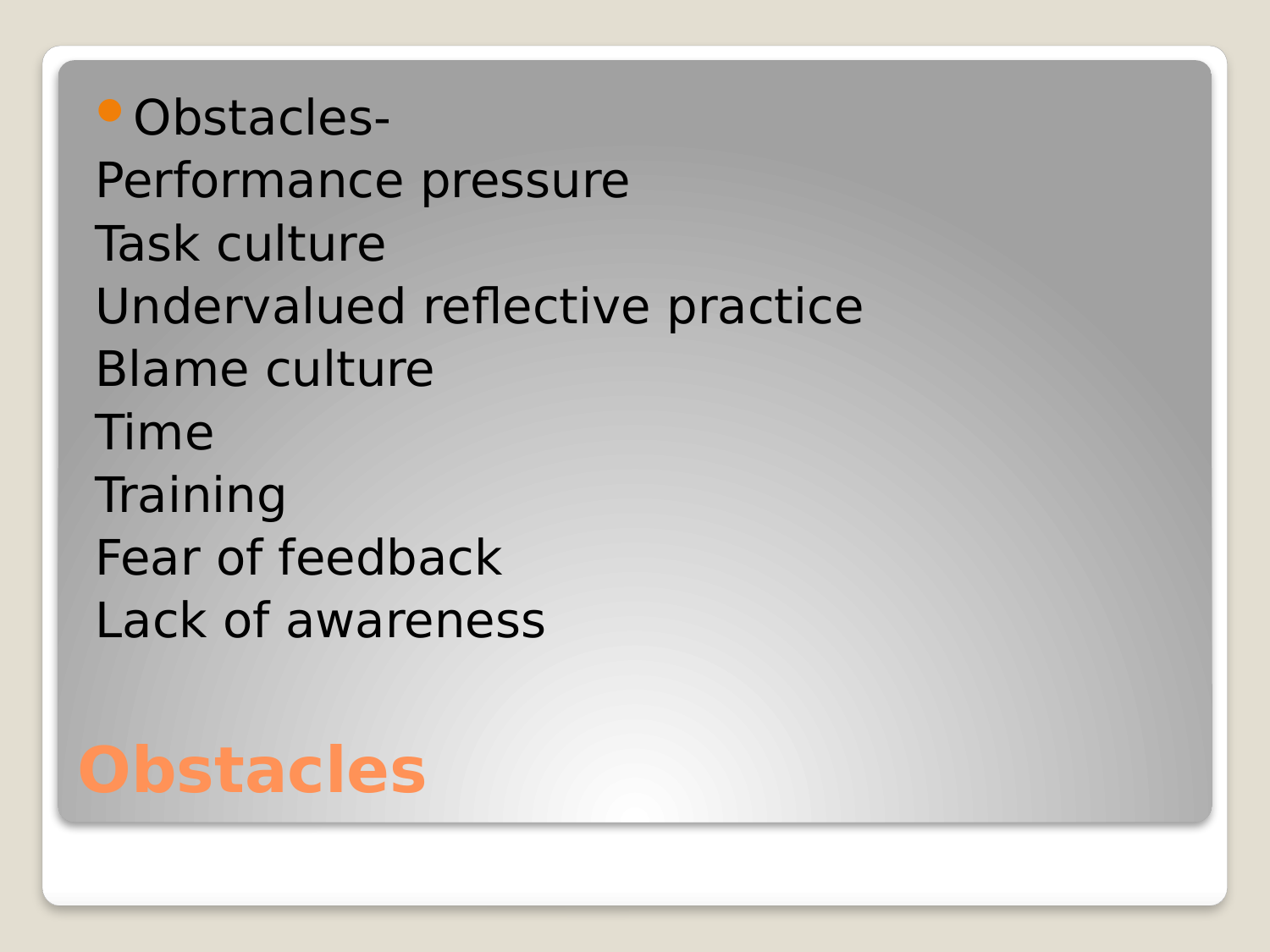

Obstacles-
Performance pressure
Task culture
Undervalued reflective practice
Blame culture
Time
Training
Fear of feedback
Lack of awareness

# Obstacles